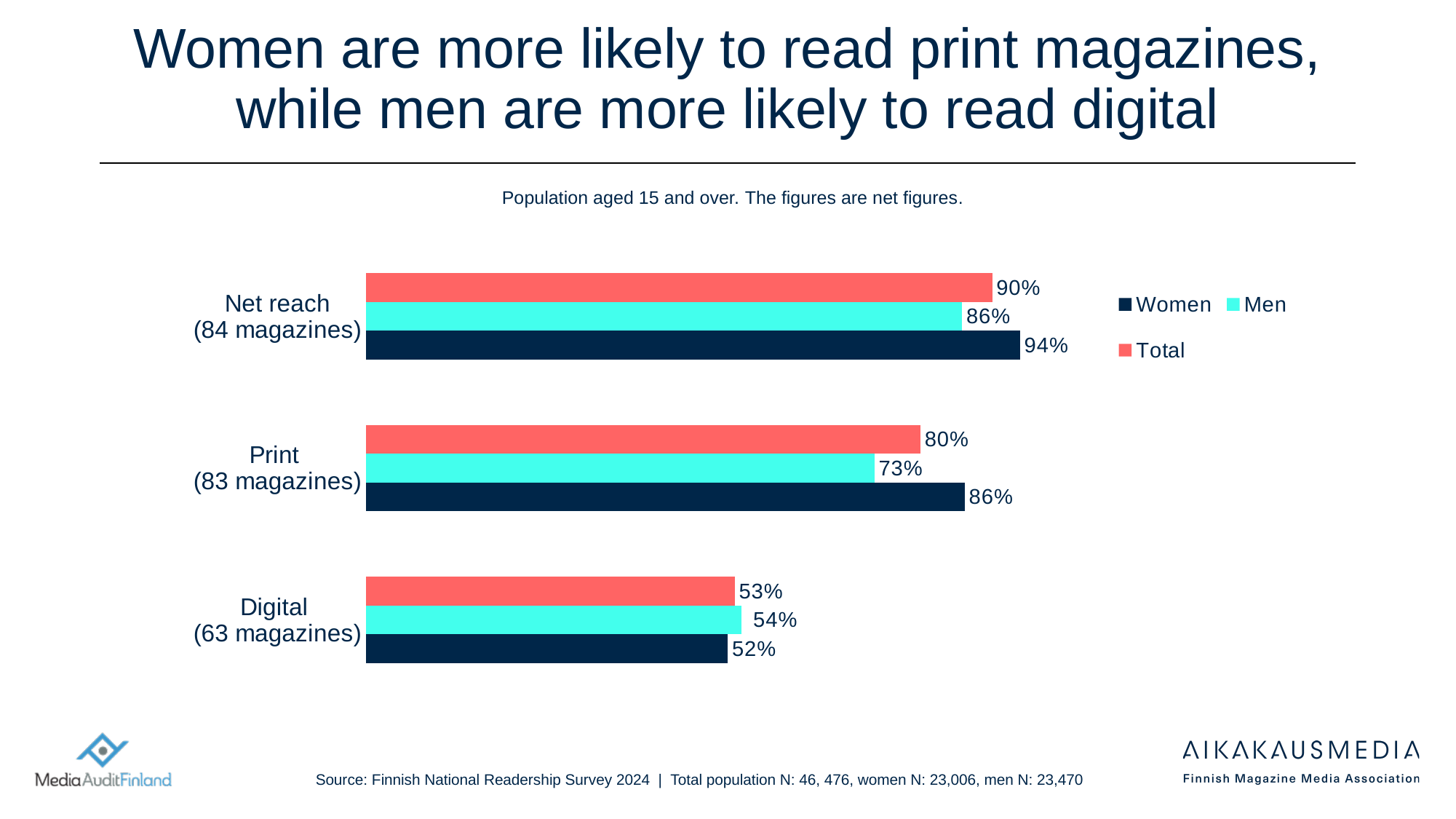

# Women are more likely to read print magazines, while men are more likely to read digital
Population aged 15 and over. The figures are net figures.

### Chart

| Category | Total | Men  | Women |
|---|---|---|---|
| Net reach
(84 magazines) | 0.9 | 0.8568841443072964 | 0.94 |
| Print
(83 magazines) | 0.7969194202358205 | 0.730591431158557 | 0.8604258811727692 |
| Digital
(63 magazines) | 0.53 | 0.5394843444693324 | 0.52 |